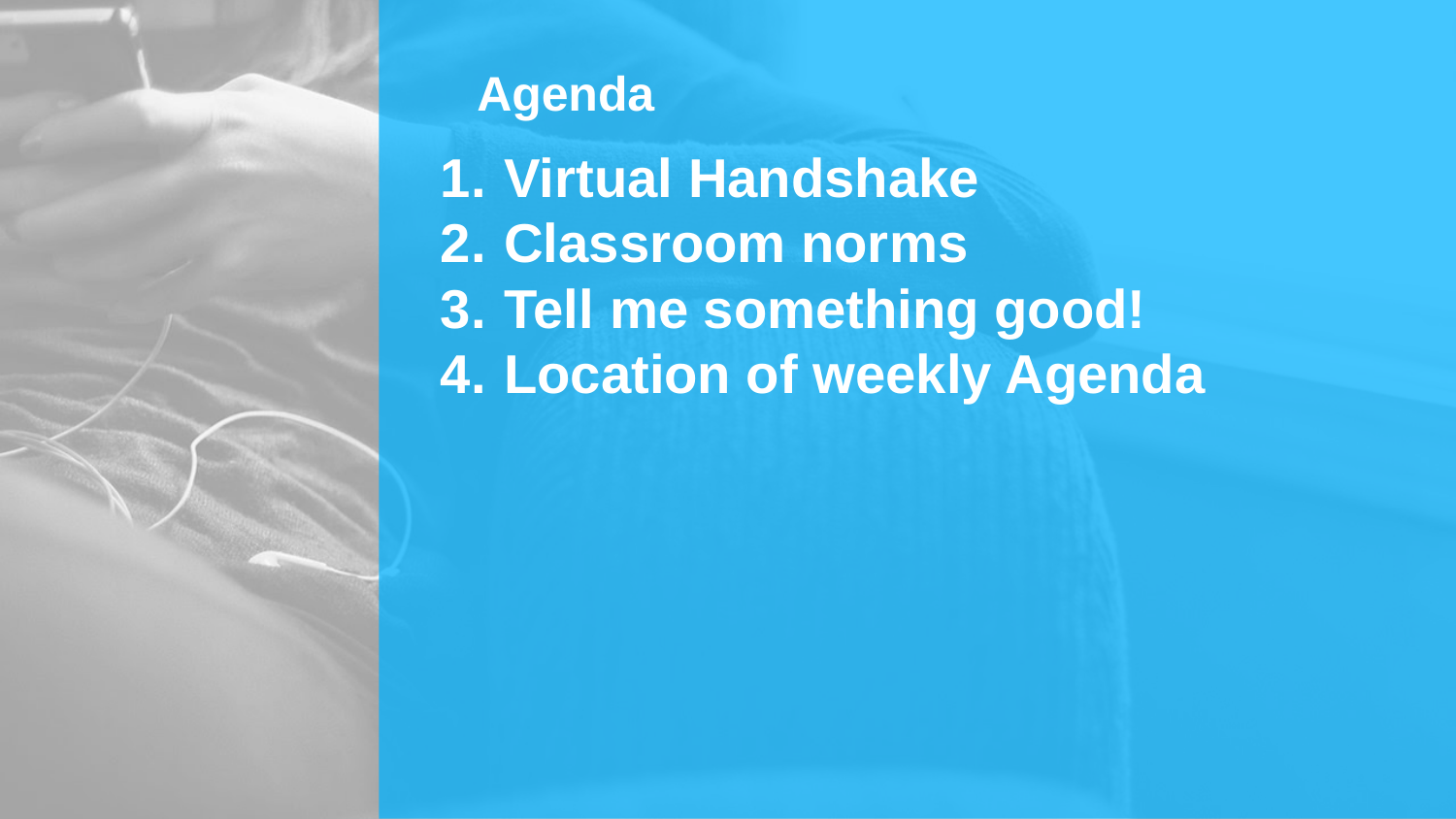

# Agenda
Virtual Handshake
Classroom norms
Tell me something good!
Location of weekly Agenda